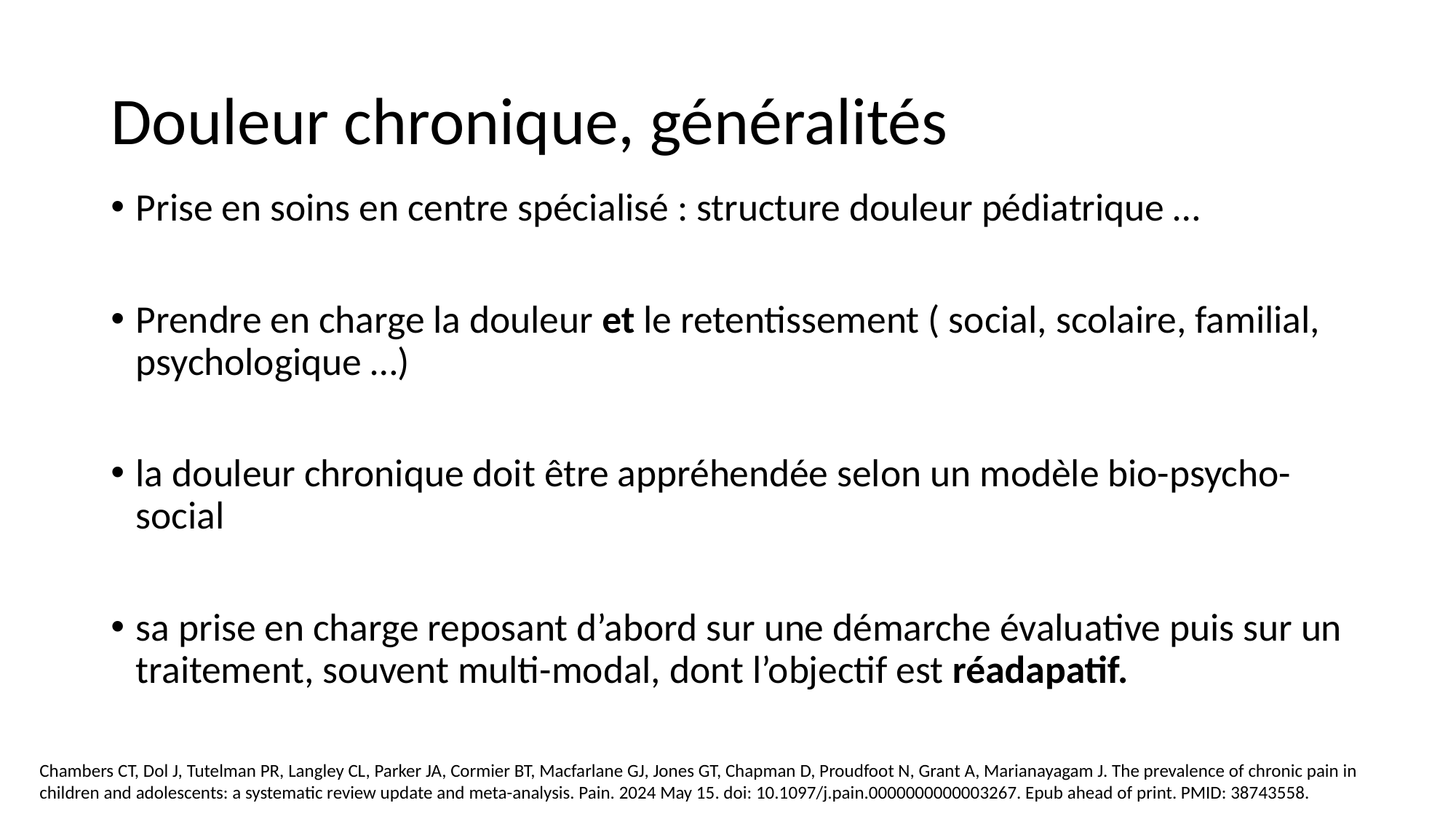

# Douleur chronique, généralités
Prise en soins en centre spécialisé : structure douleur pédiatrique …

Prendre en charge la douleur et le retentissement ( social, scolaire, familial, psychologique …)

la douleur chronique doit être appréhendée selon un modèle bio-psycho-social

sa prise en charge reposant d’abord sur une démarche évaluative puis sur un traitement, souvent multi-modal, dont l’objectif est réadapatif.

Chambers CT, Dol J, Tutelman PR, Langley CL, Parker JA, Cormier BT, Macfarlane GJ, Jones GT, Chapman D, Proudfoot N, Grant A, Marianayagam J. The prevalence of chronic pain in children and adolescents: a systematic review update and meta-analysis. Pain. 2024 May 15. doi: 10.1097/j.pain.0000000000003267. Epub ahead of print. PMID: 38743558.